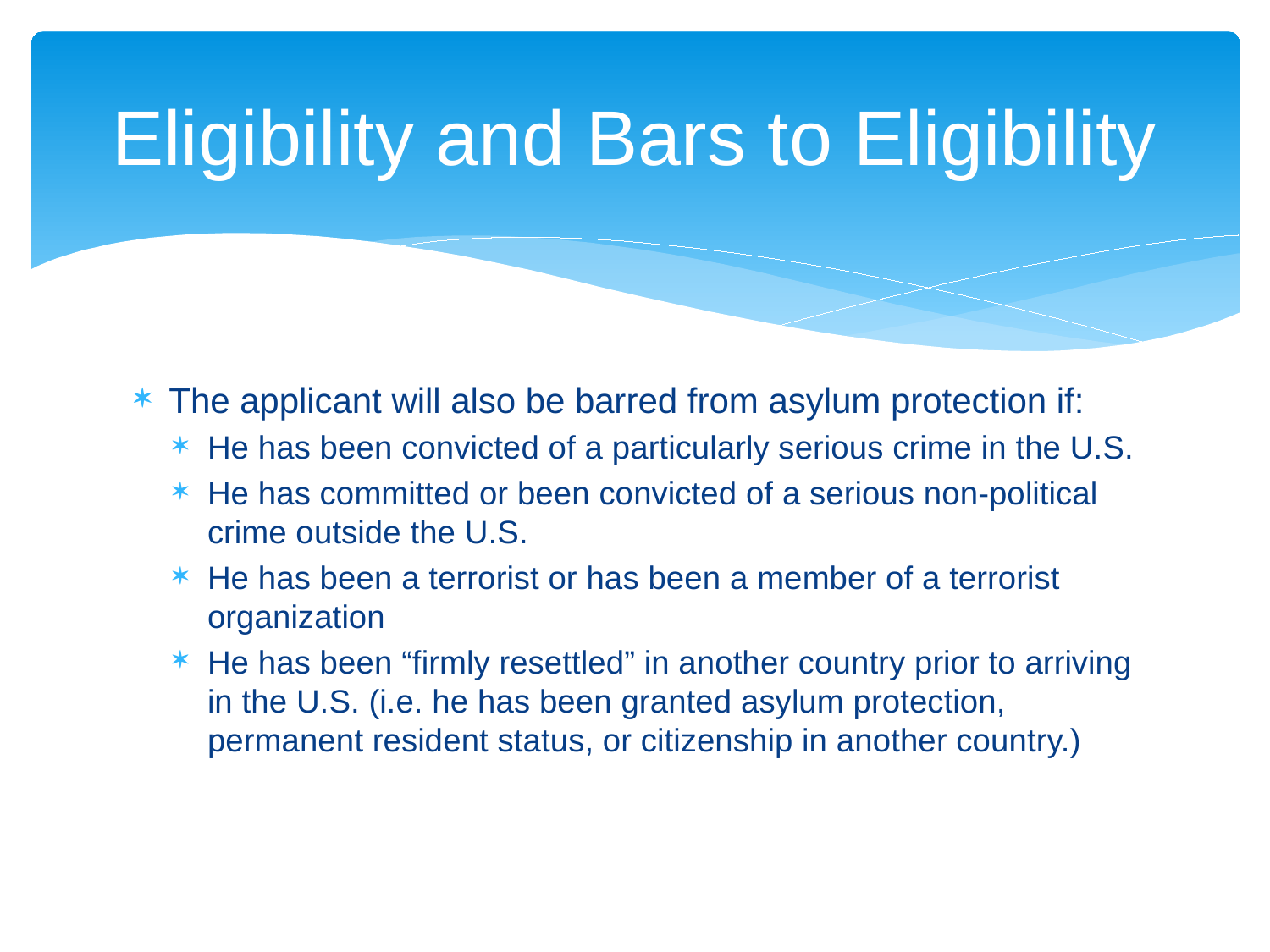

# Eligibility and Bars to Eligibility
The applicant will also be barred from asylum protection if:
He has been convicted of a particularly serious crime in the U.S.
He has committed or been convicted of a serious non-political crime outside the U.S.
He has been a terrorist or has been a member of a terrorist organization
He has been “firmly resettled” in another country prior to arriving in the U.S. (i.e. he has been granted asylum protection, permanent resident status, or citizenship in another country.)